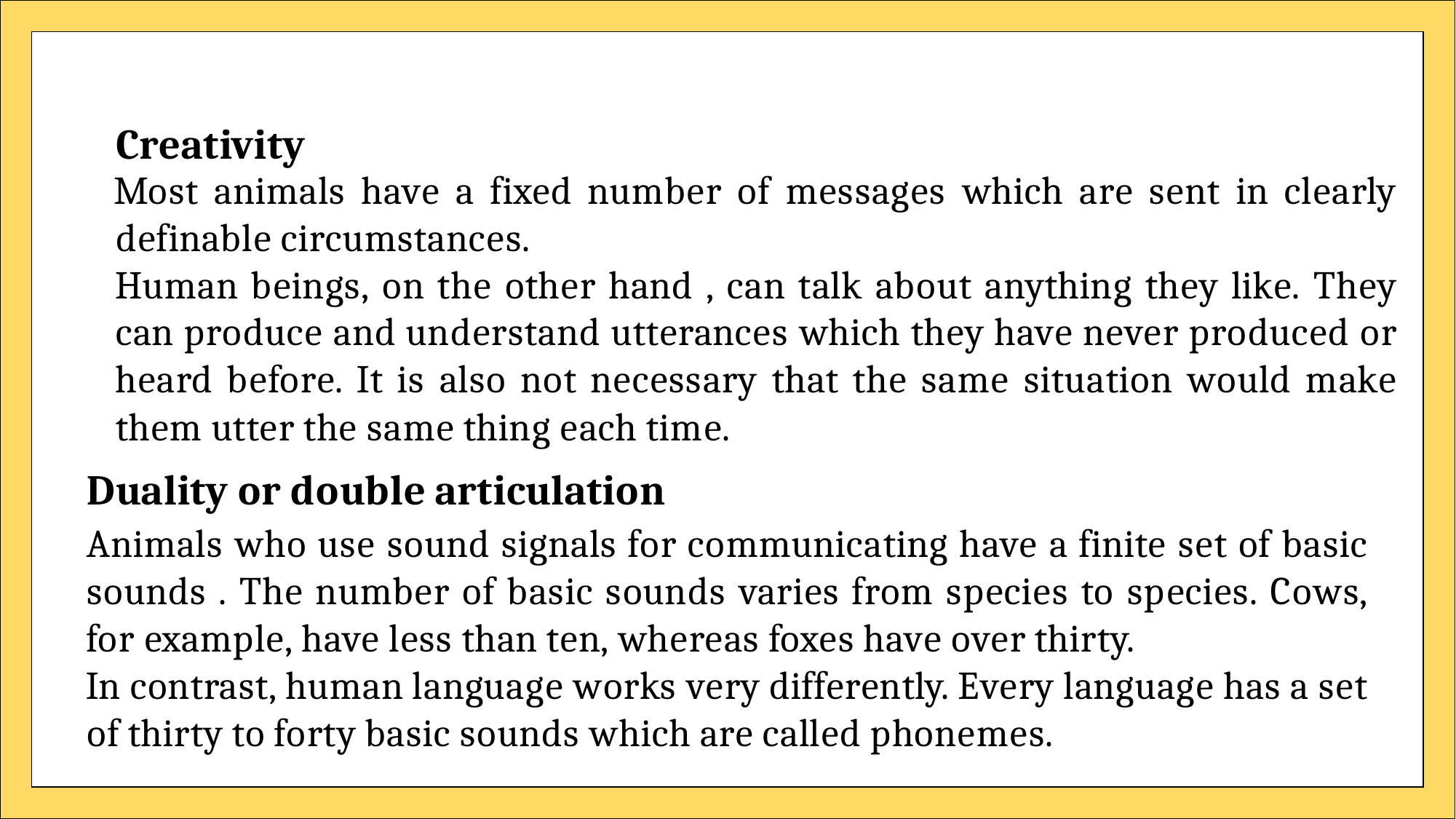

Animal Communication Vs Human Language
Creativity
Most animals have a fixed number of messages which are sent in clearly definable circumstances.
Human beings, on the other hand , can talk about anything they like. They can produce and understand utterances which they have never produced or heard before. It is also not necessary that the same situation would make them utter the same thing each time.
Duality or double articulation
Animals who use sound signals for communicating have a finite set of basic sounds . The number of basic sounds varies from species to species. Cows, for example, have less than ten, whereas foxes have over thirty.
In contrast, human language works very differently. Every language has a set of thirty to forty basic sounds which are called phonemes.